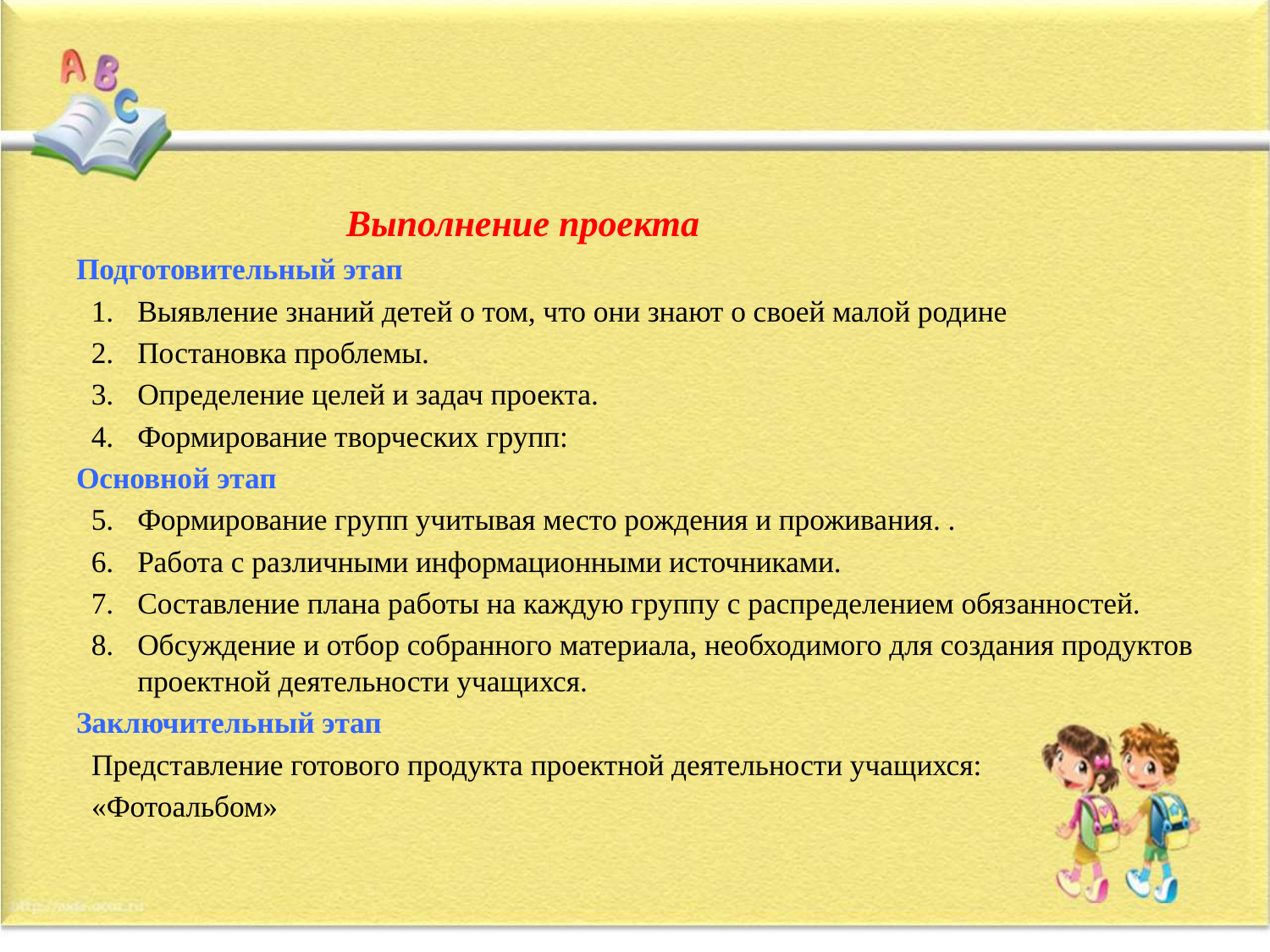

Выполнение проекта
Подготовительный этап
Выявление знаний детей о том, что они знают о своей малой родине
Постановка проблемы.
Определение целей и задач проекта.
Формирование творческих групп:
Основной этап
Формирование групп учитывая место рождения и проживания. .
Работа с различными информационными источниками.
Составление плана работы на каждую группу с распределением обязанностей.
Обсуждение и отбор собранного материала, необходимого для создания продуктов проектной деятельности учащихся.
Заключительный этап
Представление готового продукта проектной деятельности учащихся:
«Фотоальбом»
#